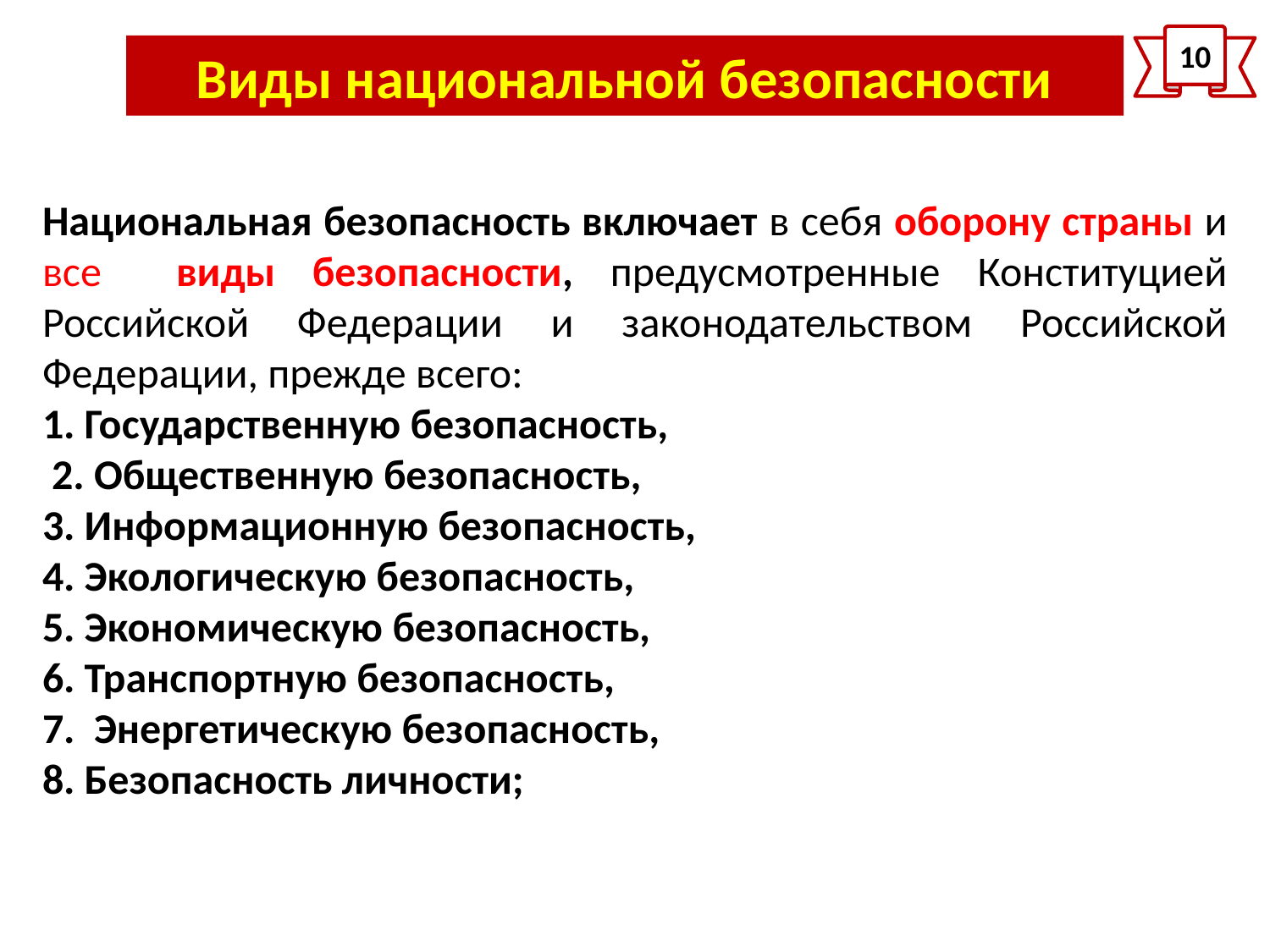

10
Виды национальной безопасности
Национальная безопасность включает в себя оборону страны и все  виды безопасности, предусмотренные Конституцией Российской Федерации и законодательством Российской Федерации, прежде всего:
1. Государственную безопасность,
 2. Общественную безопасность,
3. Информационную безопасность,
4. Экологическую безопасность,
5. Экономическую безопасность,
6. Транспортную безопасность,
7.  Энергетическую безопасность,
8. Безопасность личности;